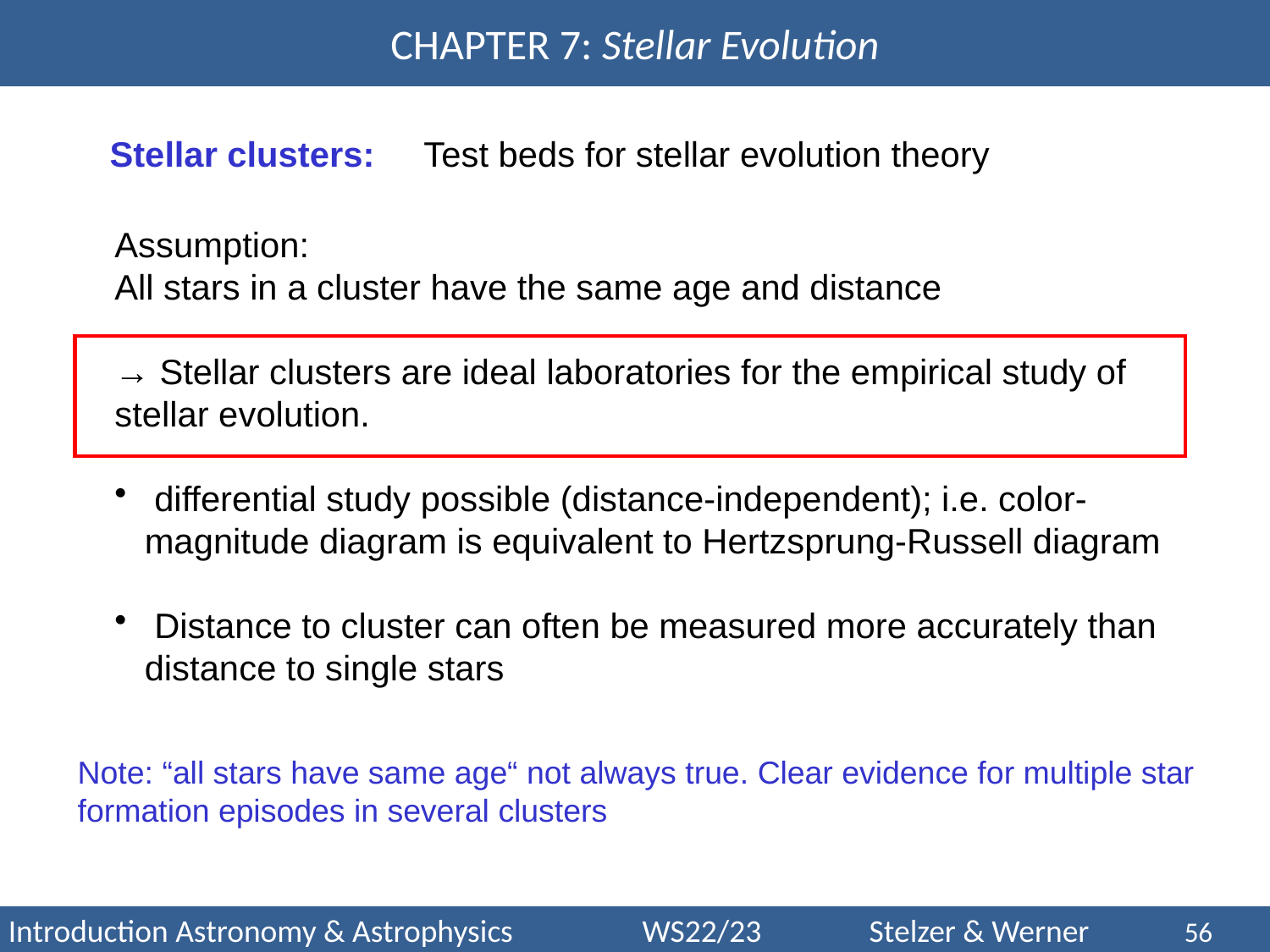

Stellar clusters:     Test beds for stellar evolution theory
Assumption:
All stars in a cluster have the same age and distance

→ Stellar clusters are ideal laboratories for the empirical study of stellar evolution.

 differential study possible (distance-independent); i.e. color-magnitude diagram is equivalent to Hertzsprung-Russell diagram

 Distance to cluster can often be measured more accurately than distance to single stars

Note: “all stars have same age“ not always true. Clear evidence for multiple star formation episodes in several clusters